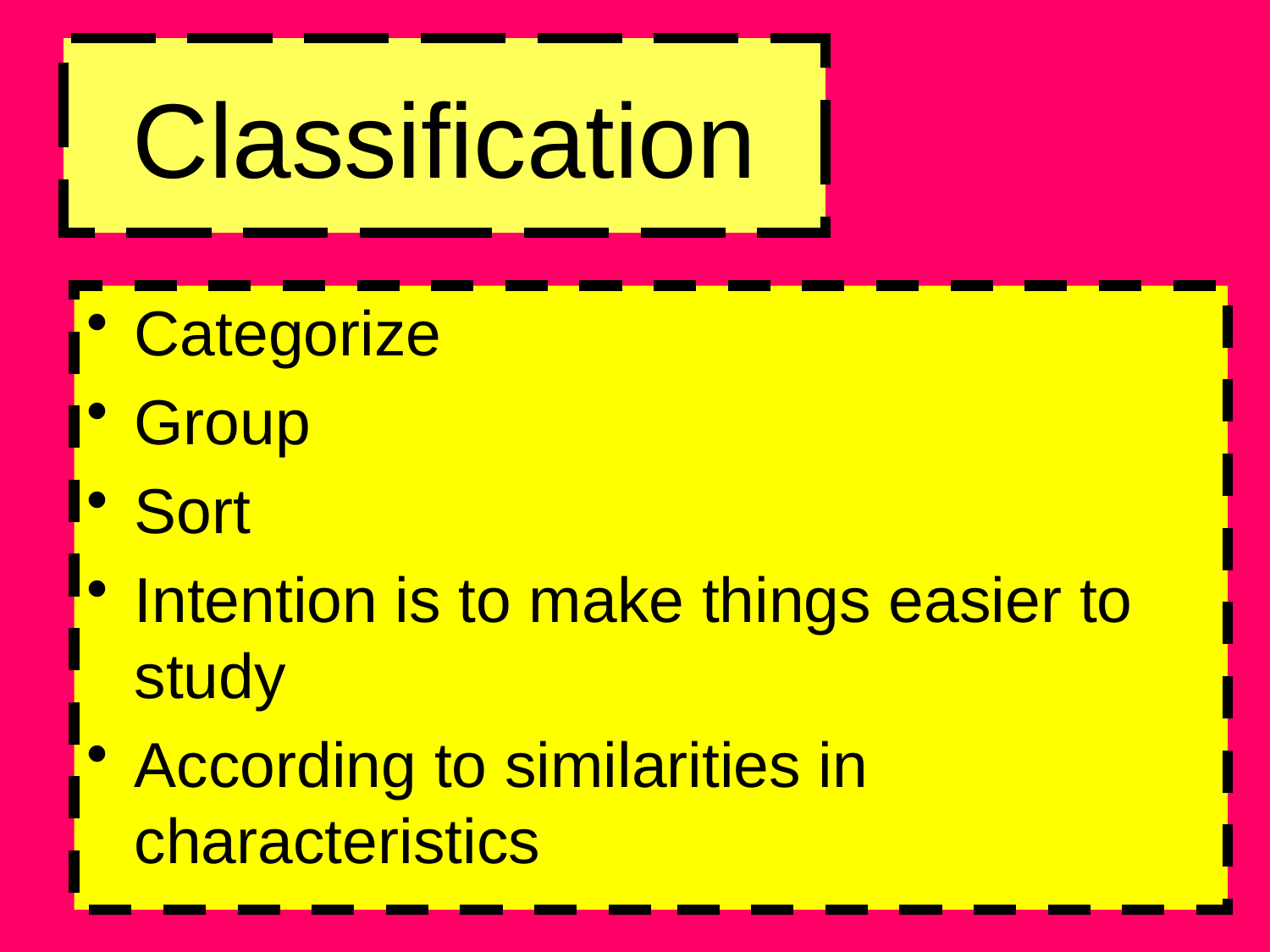

# Classification
Categorize
Group
Sort
Intention is to make things easier to study
According to similarities in characteristics
9/9/2014
Katherine Verbeke    Science
10